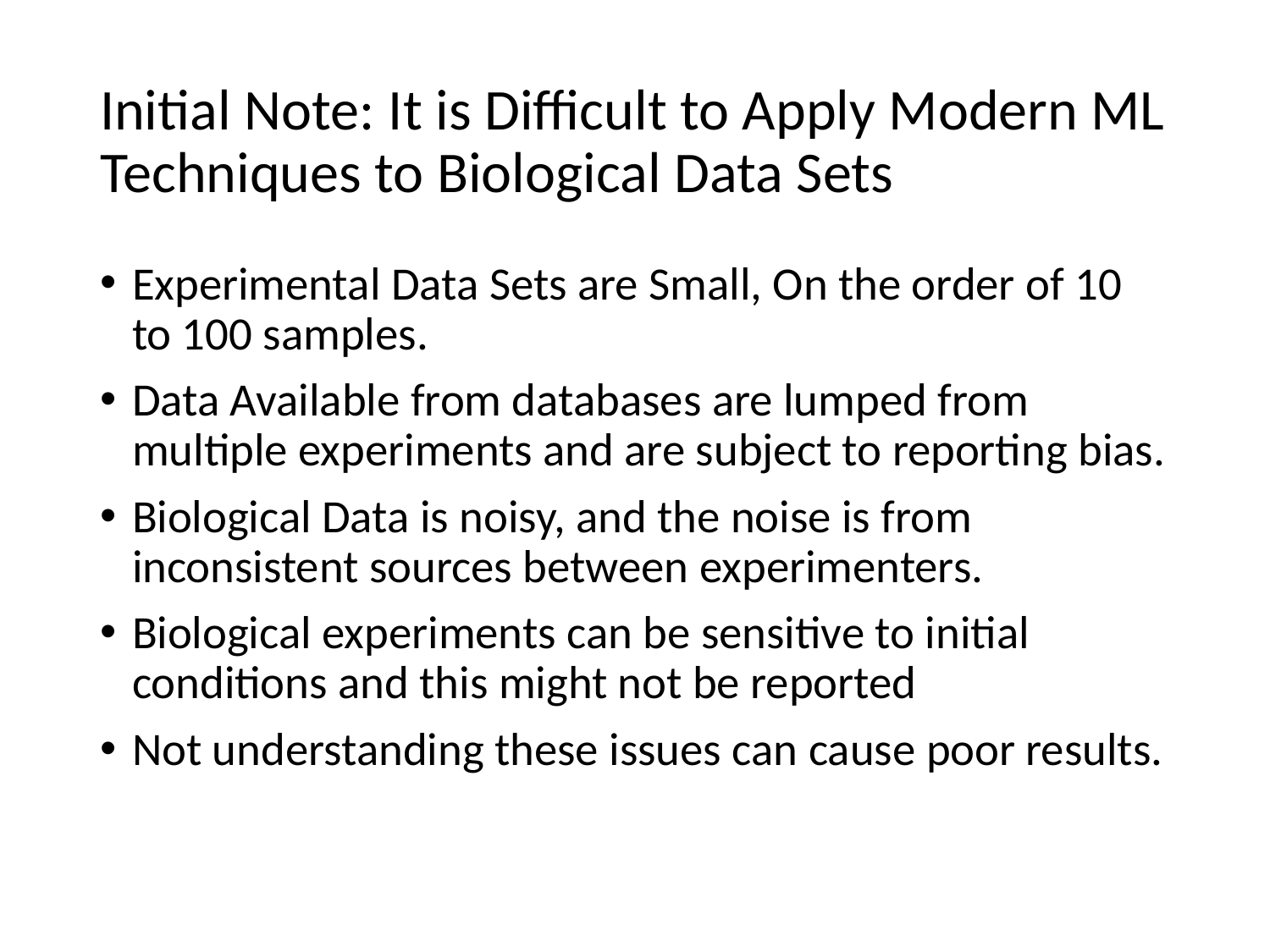

# Initial Note: It is Difficult to Apply Modern ML Techniques to Biological Data Sets
Experimental Data Sets are Small, On the order of 10 to 100 samples.
Data Available from databases are lumped from multiple experiments and are subject to reporting bias.
Biological Data is noisy, and the noise is from inconsistent sources between experimenters.
Biological experiments can be sensitive to initial conditions and this might not be reported
Not understanding these issues can cause poor results.